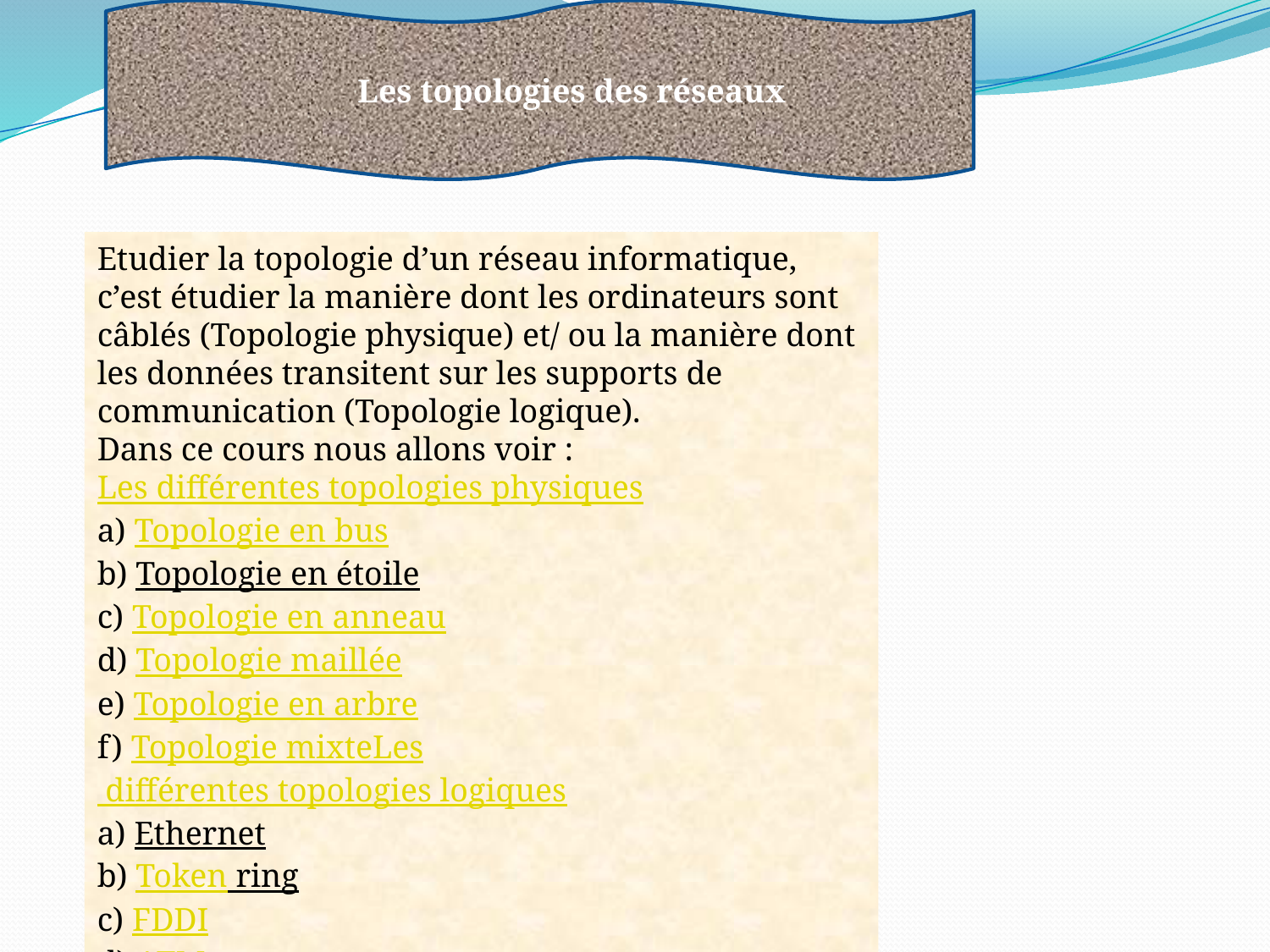

Les topologies des réseaux
Etudier la topologie d’un réseau informatique, c’est étudier la manière dont les ordinateurs sont câblés (Topologie physique) et/ ou la manière dont les données transitent sur les supports de communication (Topologie logique).
Dans ce cours nous allons voir :
Les différentes topologies physiques
a) Topologie en bus
b) Topologie en étoile
c) Topologie en anneau
d) Topologie maillée
e) Topologie en arbre
f) Topologie mixteLes différentes topologies logiques
a) Ethernet
b) Token ring
c) FDDI
d) ATM